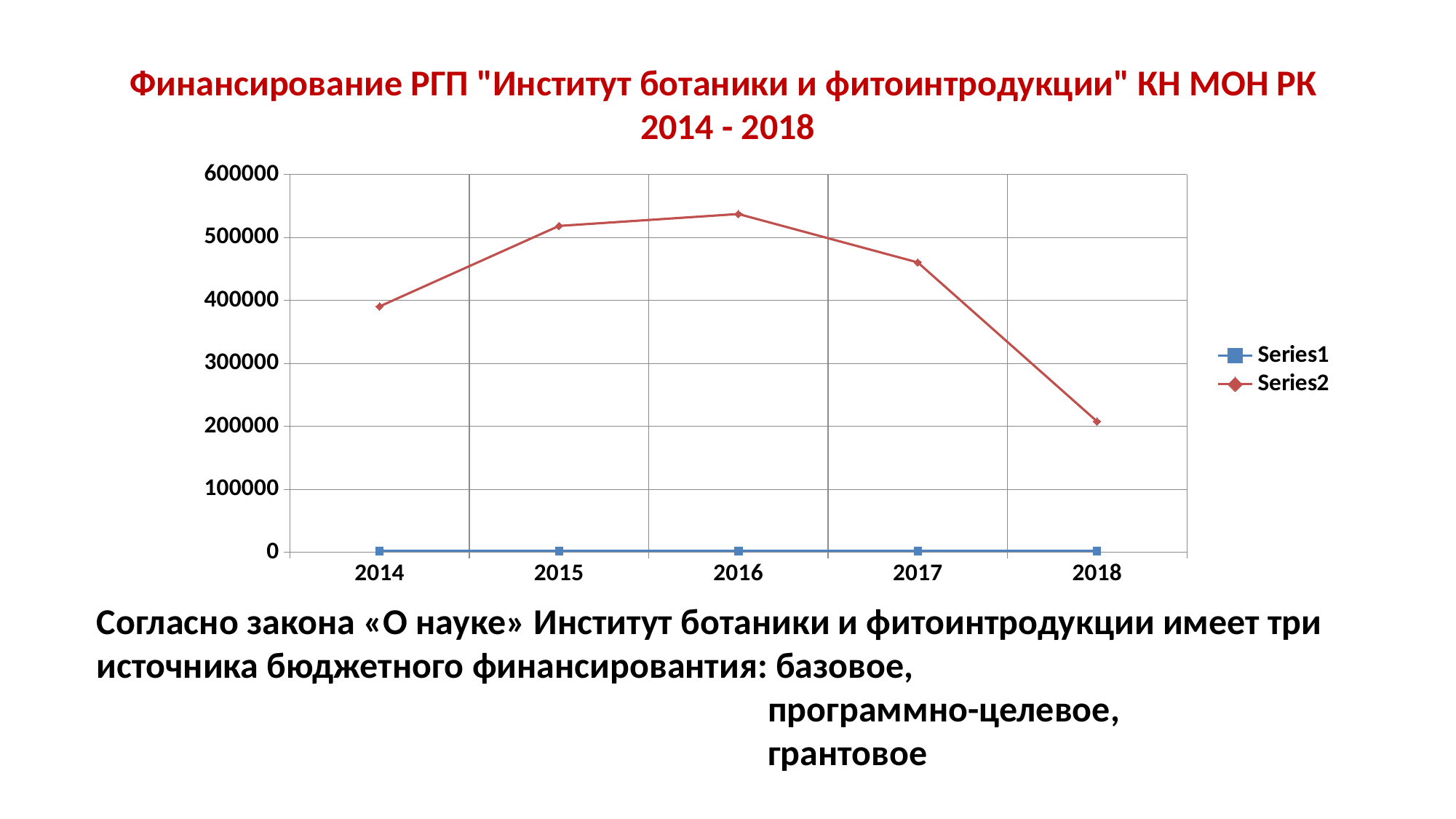

Финансирование РГП "Институт ботаники и фитоинтродукции" КН МОН РК
2014 - 2018

### Chart

| Category |  |  |
|---|---|---|
| 2014 | 2014.0 | 390504.5 |
| 2015 | 2015.0 | 518324.0 |
| 2016 | 2016.0 | 537302.4 |
| 2017 | 2017.0 | 460403.8 |
| 2018 | 2018.0 | 207701.0 |
Согласно закона «О науке» Институт ботаники и фитоинтродукции имеет три источника бюджетного финансировантия: базовое,
                                                                                  программно-целевое,
                                                                                  грантовое